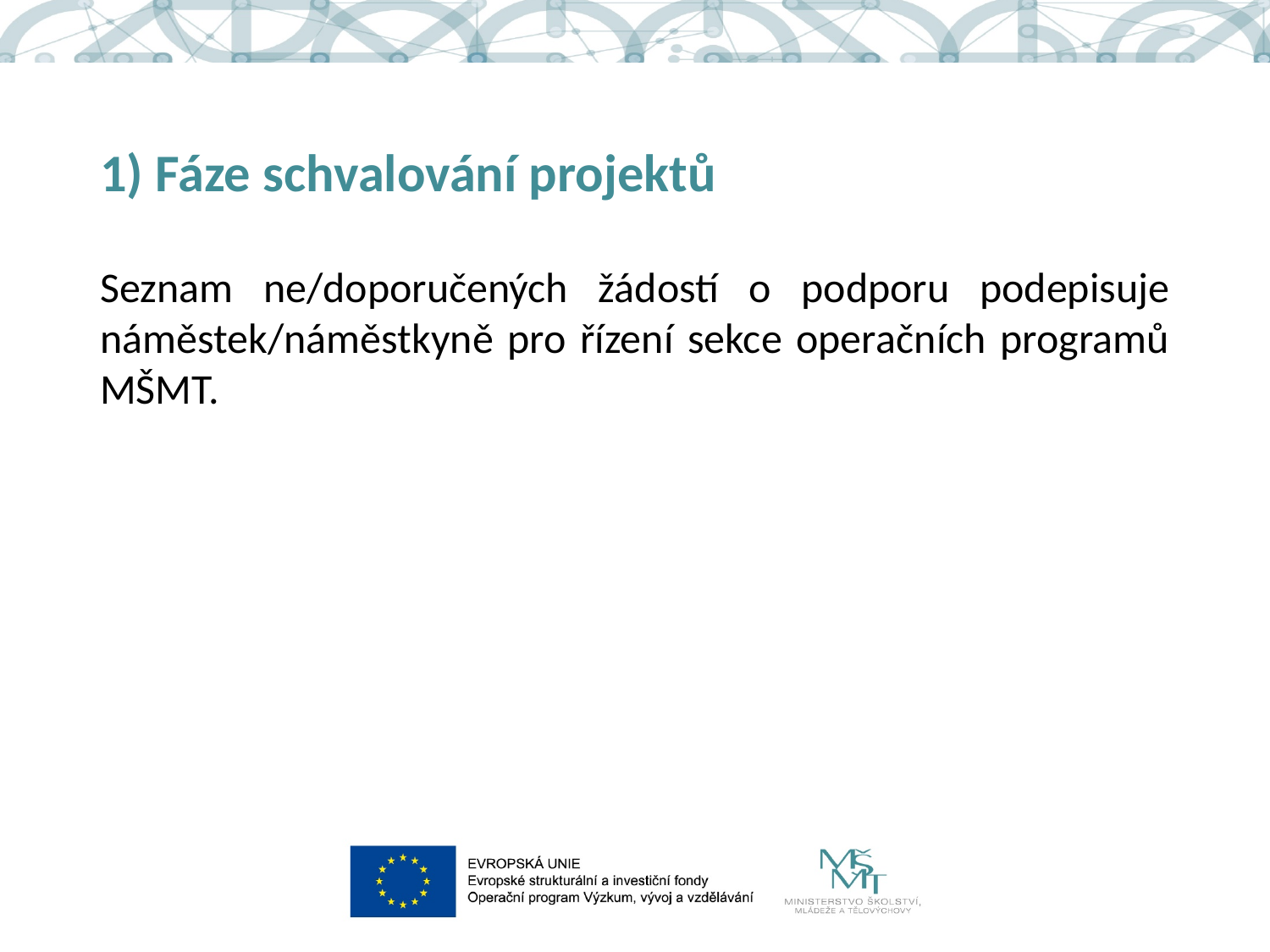

# 1) Fáze schvalování projektů
Seznam ne/doporučených žádostí o podporu podepisuje náměstek/náměstkyně pro řízení sekce operačních programů MŠMT.